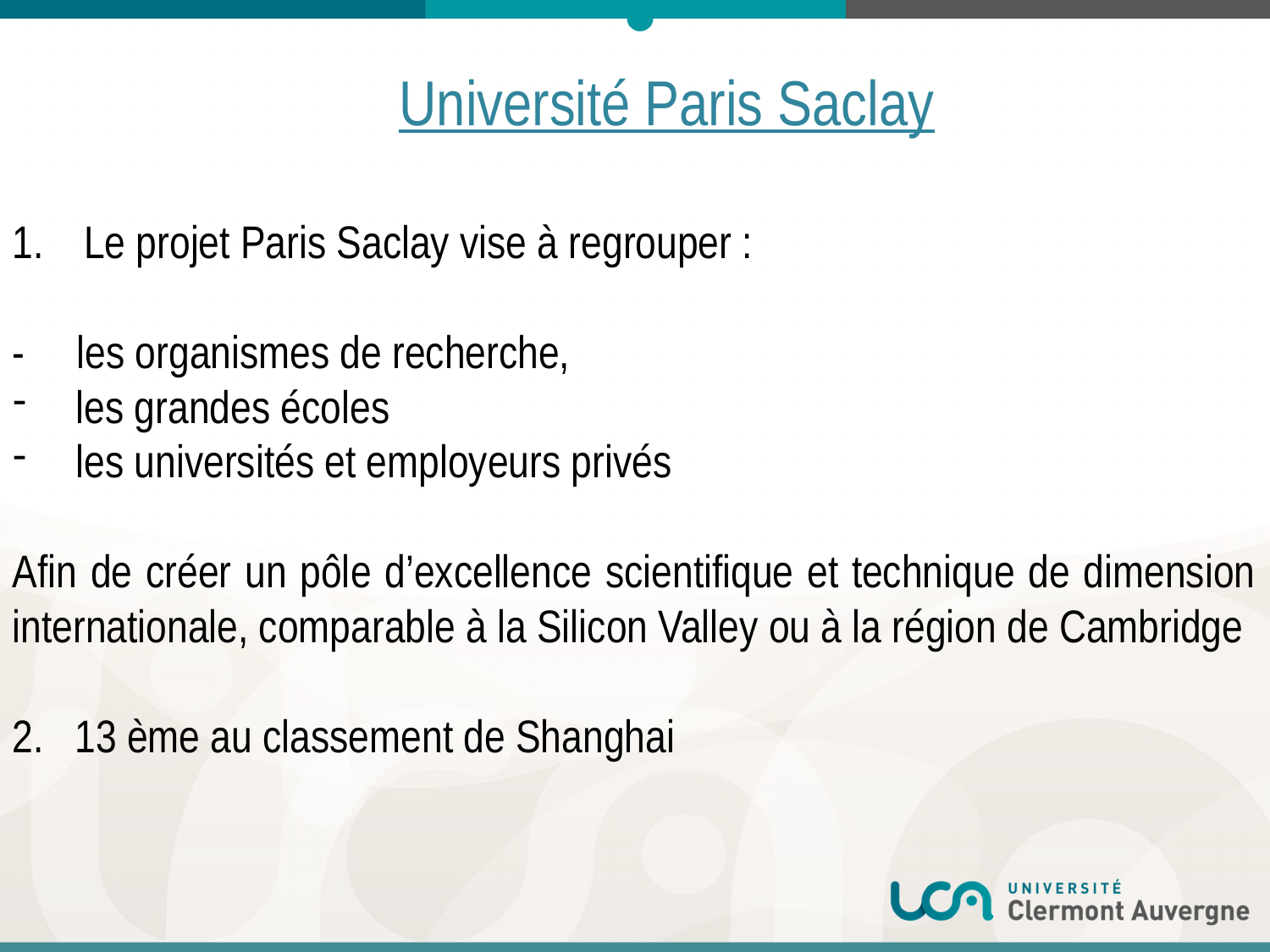

Université Paris Saclay
Le projet Paris Saclay vise à regrouper :

-     les organismes de recherche,
les grandes écoles
les universités et employeurs privés

Afin de créer un pôle d’excellence scientifique et technique de dimension internationale, comparable à la Silicon Valley ou à la région de Cambridge

2.   13 ème au classement de Shanghai